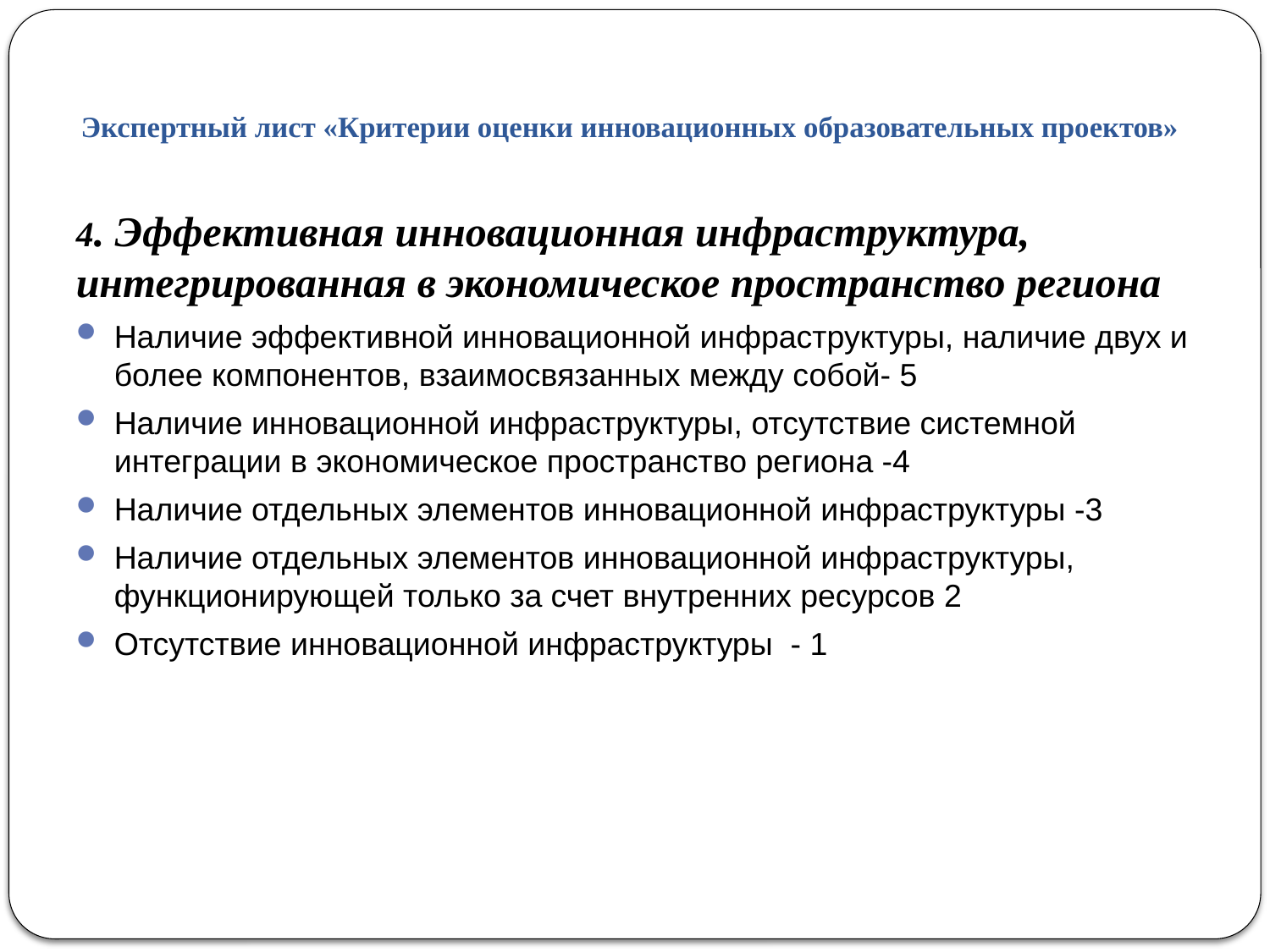

# Экспертный лист «Критерии оценки инновационных образовательных проектов»

4. Эффективная инновационная инфраструктура, интегрированная в экономическое пространство региона
Наличие эффективной инновационной инфраструктуры, наличие двух и более компонентов, взаимосвязанных между собой- 5
Наличие инновационной инфраструктуры, отсутствие системной интеграции в экономическое пространство региона -4
Наличие отдельных элементов инновационной инфраструктуры -3
Наличие отдельных элементов инновационной инфраструктуры, функционирующей только за счет внутренних ресурсов 2
Отсутствие инновационной инфраструктуры  - 1